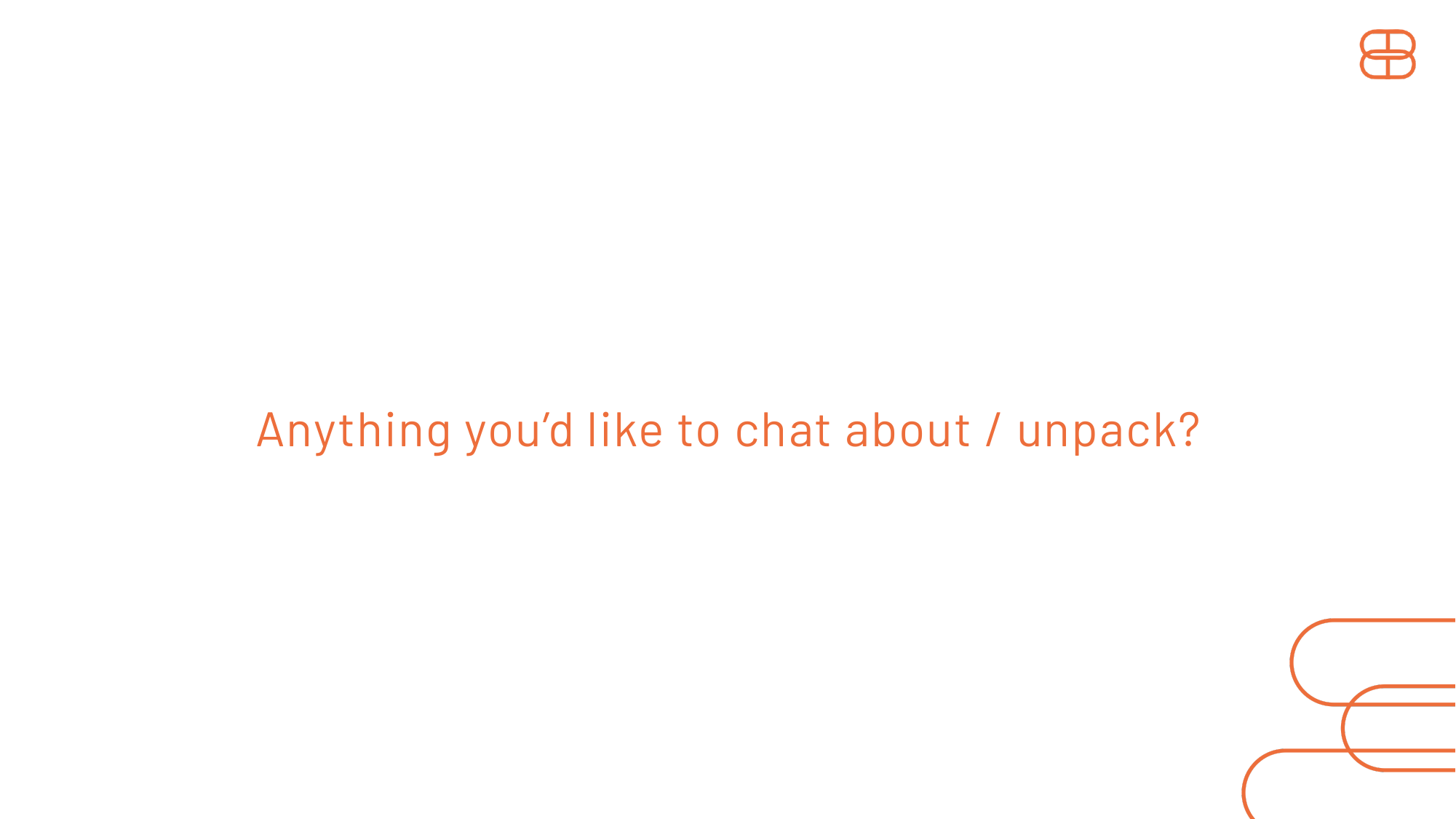

Anything you’d like to chat about / unpack?